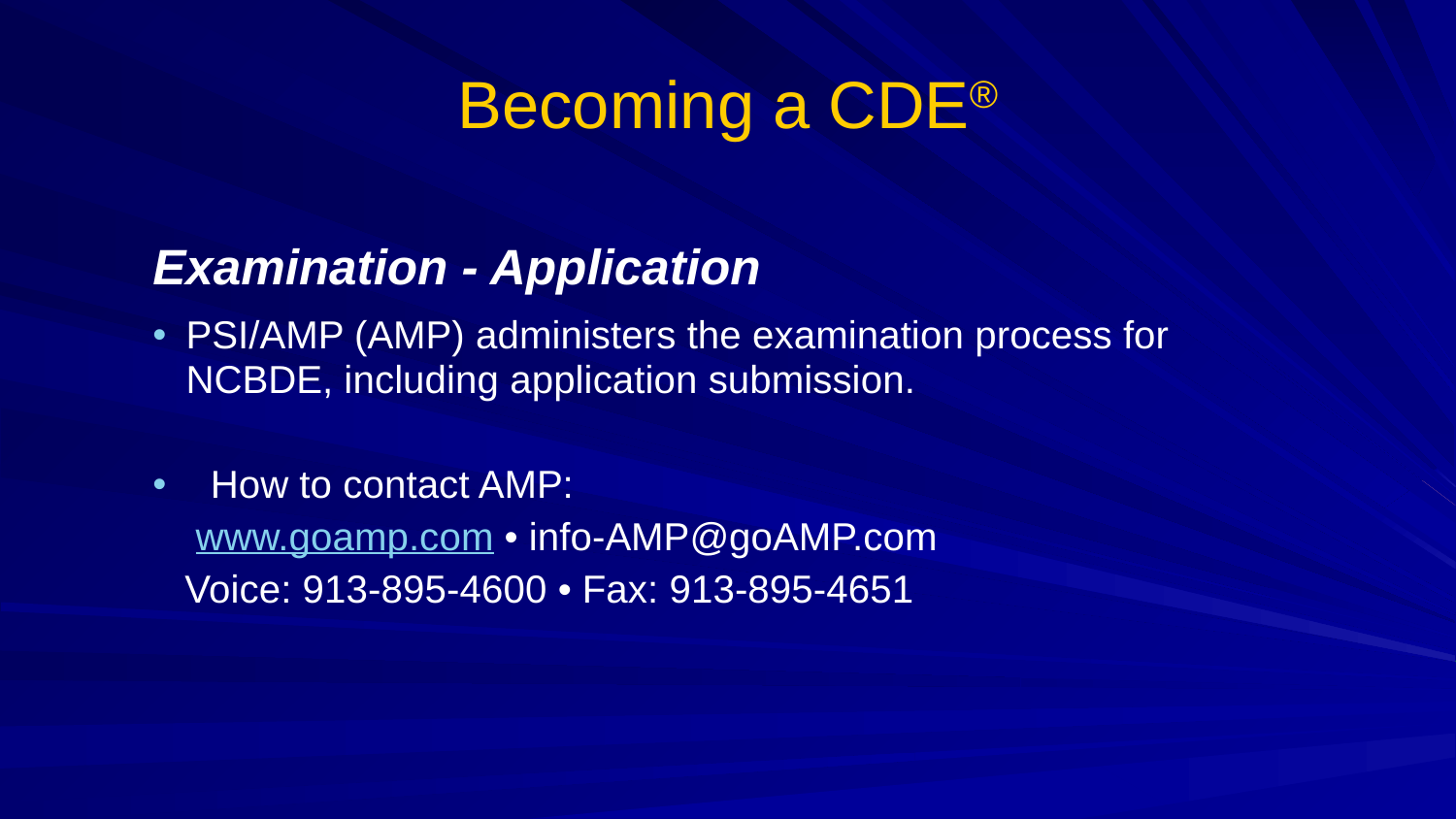

# Becoming a CDE®
Examination - Application

PSI/AMP (AMP) administers the examination process for NCBDE, including application submission.

  How to contact AMP:
	 www.goamp.com • info-AMP@goAMP.com
	Voice: 913-895-4600 • Fax: 913-895-4651